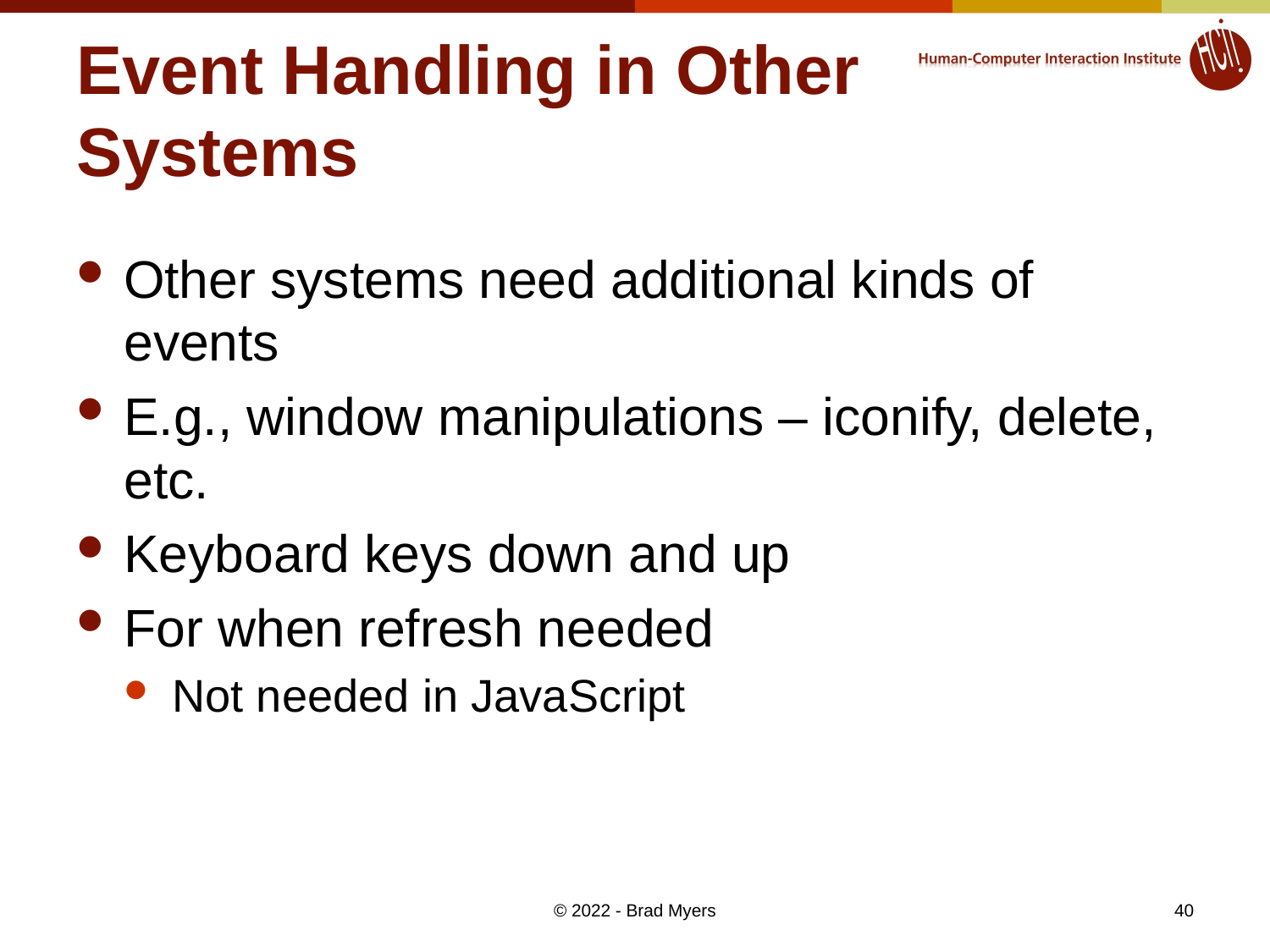

# Event Handling in Other Systems
Other systems need additional kinds of events
E.g., window manipulations – iconify, delete, etc.
Keyboard keys down and up
For when refresh needed
Not needed in JavaScript

© 2022 - Brad Myers
40